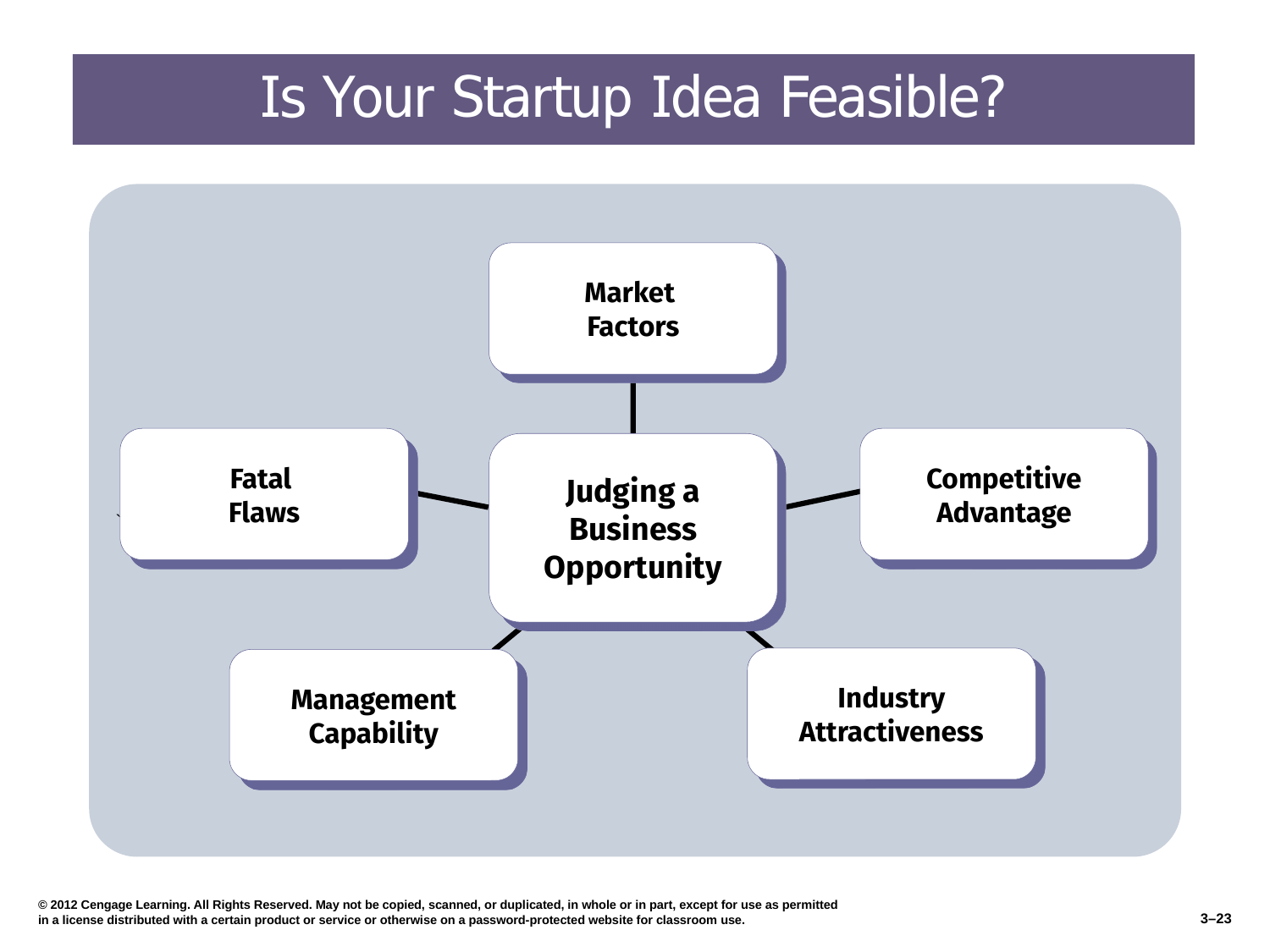

# Is Your Startup Idea Feasible?
`
Market
Factors

Fatal
Flaws
Competitive Advantage
Judging a Business Opportunity

Industry
Attractiveness
Management Capability
© 2012 Cengage Learning. All Rights Reserved. May not be copied, scanned, or duplicated, in whole or in part, except for use as permitted in a license distributed with a certain product or service or otherwise on a password-protected website for classroom use.
3–23